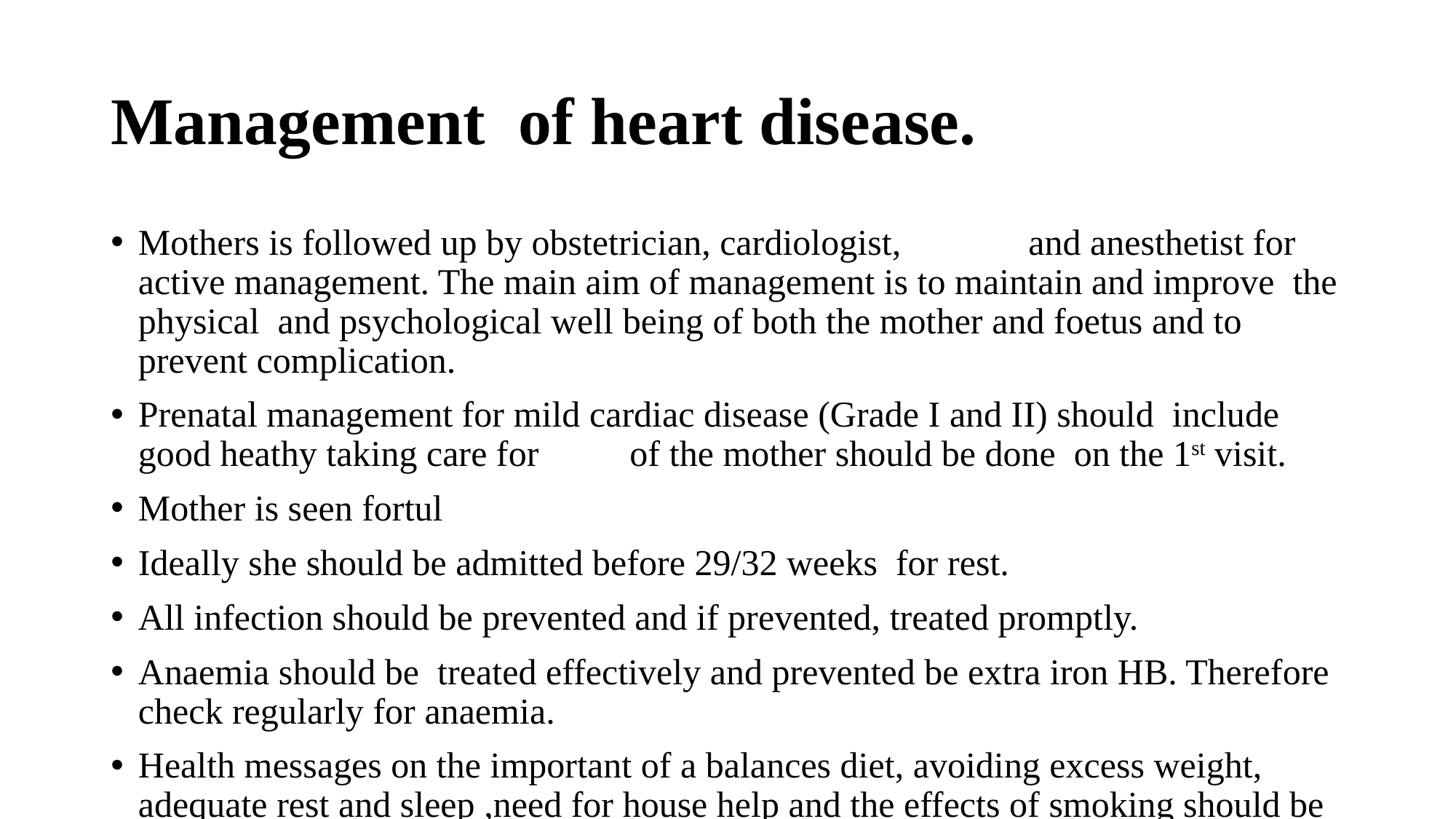

# Management  of heart disease.
Mothers is followed up by obstetrician, cardiologist,              and anesthetist for active management. The main aim of management is to maintain and improve  the physical  and psychological well being of both the mother and foetus and to prevent complication.
Prenatal management for mild cardiac disease (Grade I and II) should  include good heathy taking care for          of the mother should be done  on the 1st visit.
Mother is seen fortul
Ideally she should be admitted before 29/32 weeks  for rest.
All infection should be prevented and if prevented, treated promptly.
Anaemia should be  treated effectively and prevented be extra iron HB. Therefore check regularly for anaemia.
Health messages on the important of a balances diet, avoiding excess weight, adequate rest and sleep ,need for house help and the effects of smoking should be shared.
Tooth extraction is possible under antibiotic cover but should be discouraged.
Drugs like digoxin, diuretics such as Lasix  to reduce oedema and sedatives may be taken as prescribed.
At 38 weeks gestation, the patient should be admitted for complete bed rest.